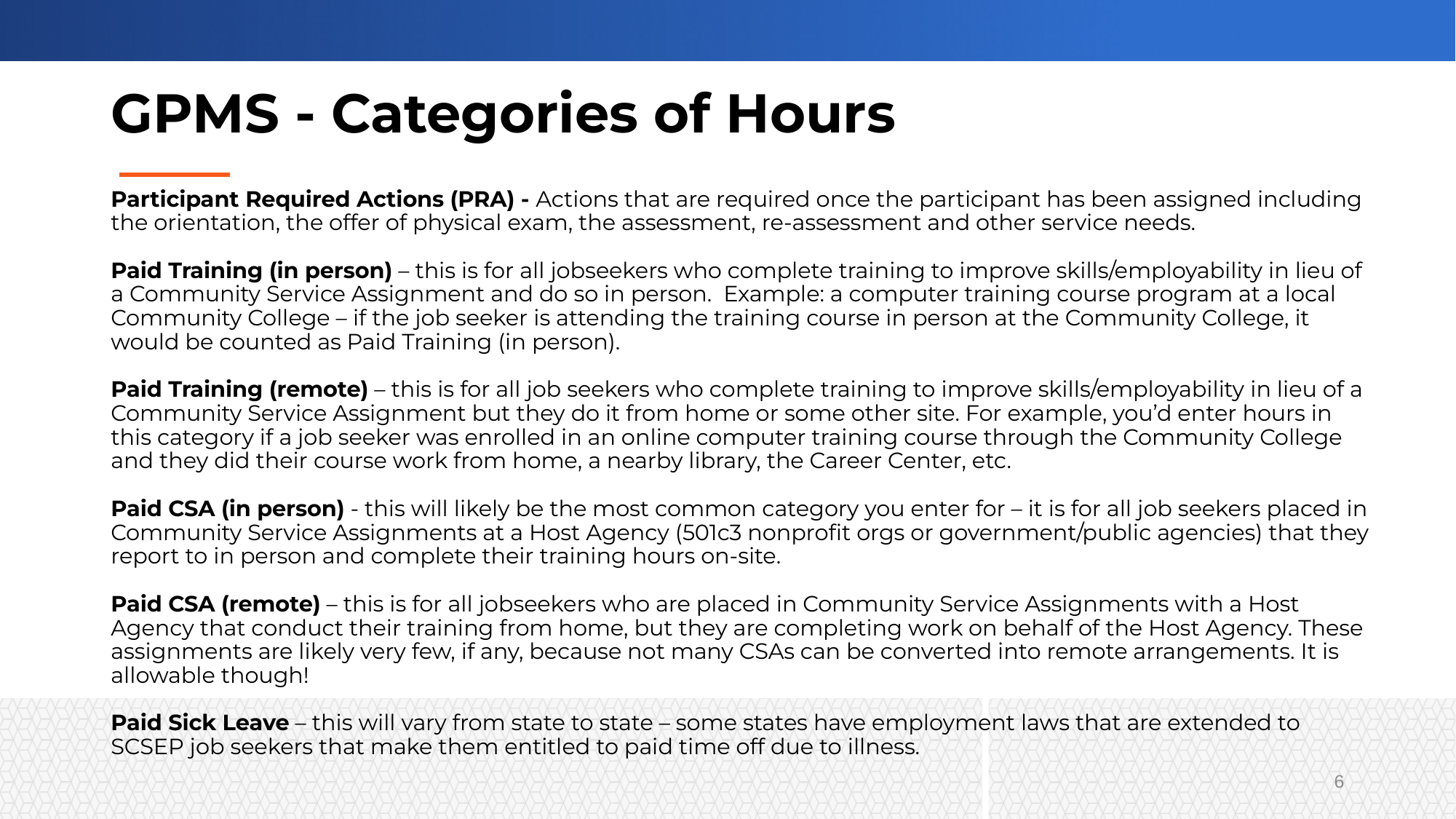

# GPMS - Categories of Hours
Participant Required Actions (PRA) - Actions that are required once the participant has been assigned including the orientation, the offer of physical exam, the assessment, re-assessment and other service needs.

Paid Training (in person) – this is for all jobseekers who complete training to improve skills/employability in lieu of a Community Service Assignment and do so in person.  Example: a computer training course program at a local Community College – if the job seeker is attending the training course in person at the Community College, it would be counted as Paid Training (in person).

Paid Training (remote) – this is for all job seekers who complete training to improve skills/employability in lieu of a Community Service Assignment but they do it from home or some other site. For example, you’d enter hours in this category if a job seeker was enrolled in an online computer training course through the Community College and they did their course work from home, a nearby library, the Career Center, etc.

Paid CSA (in person) - this will likely be the most common category you enter for – it is for all job seekers placed in Community Service Assignments at a Host Agency (501c3 nonprofit orgs or government/public agencies) that they report to in person and complete their training hours on-site.

Paid CSA (remote) – this is for all jobseekers who are placed in Community Service Assignments with a Host Agency that conduct their training from home, but they are completing work on behalf of the Host Agency. These assignments are likely very few, if any, because not many CSAs can be converted into remote arrangements. It is allowable though!

Paid Sick Leave – this will vary from state to state – some states have employment laws that are extended to SCSEP job seekers that make them entitled to paid time off due to illness.

6